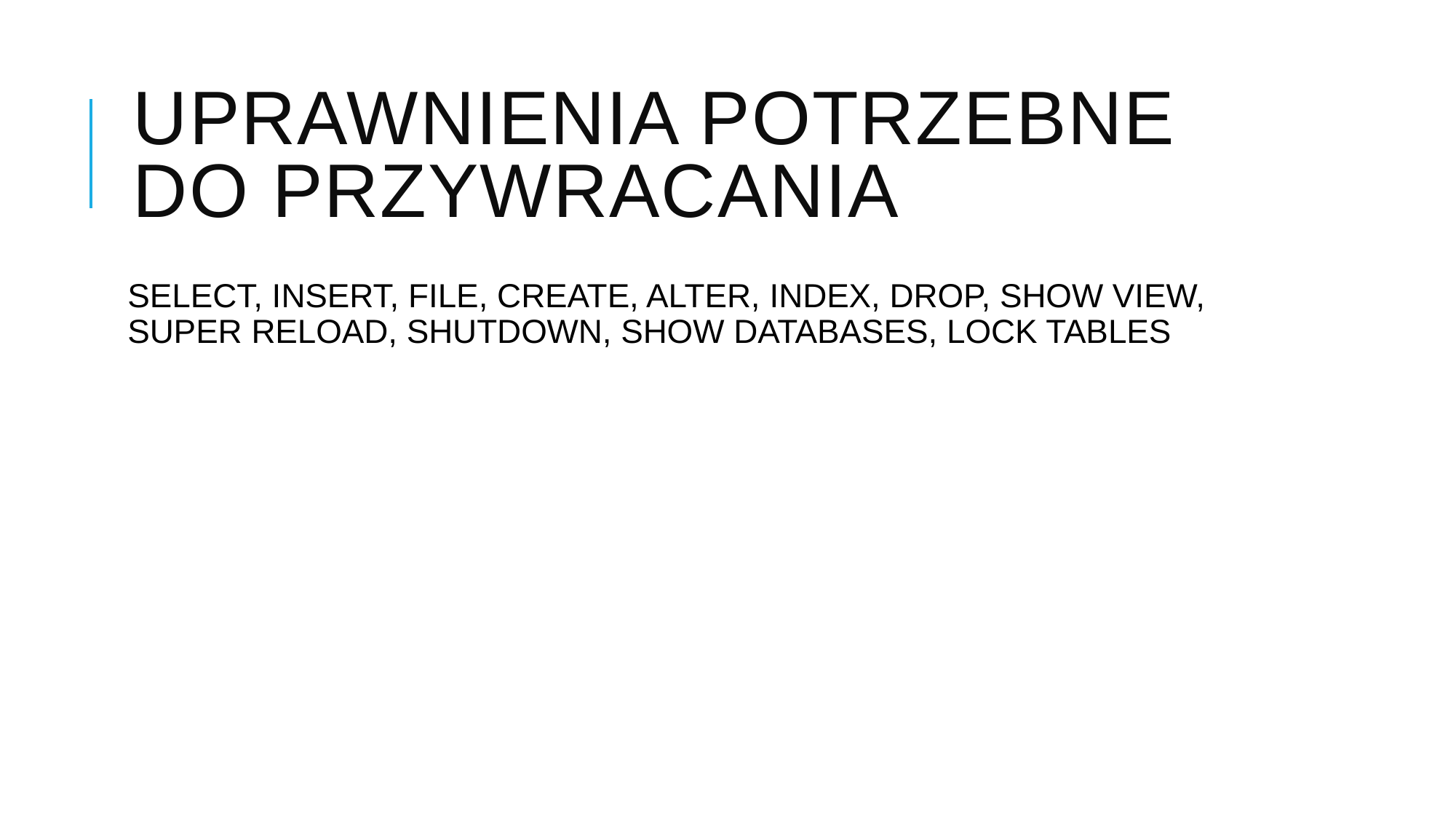

# Uprawnienia potrzebne do przywracania
SELECT, INSERT, FILE, CREATE, ALTER, INDEX, DROP, SHOW VIEW, SUPER RELOAD, SHUTDOWN, SHOW DATABASES, LOCK TABLES